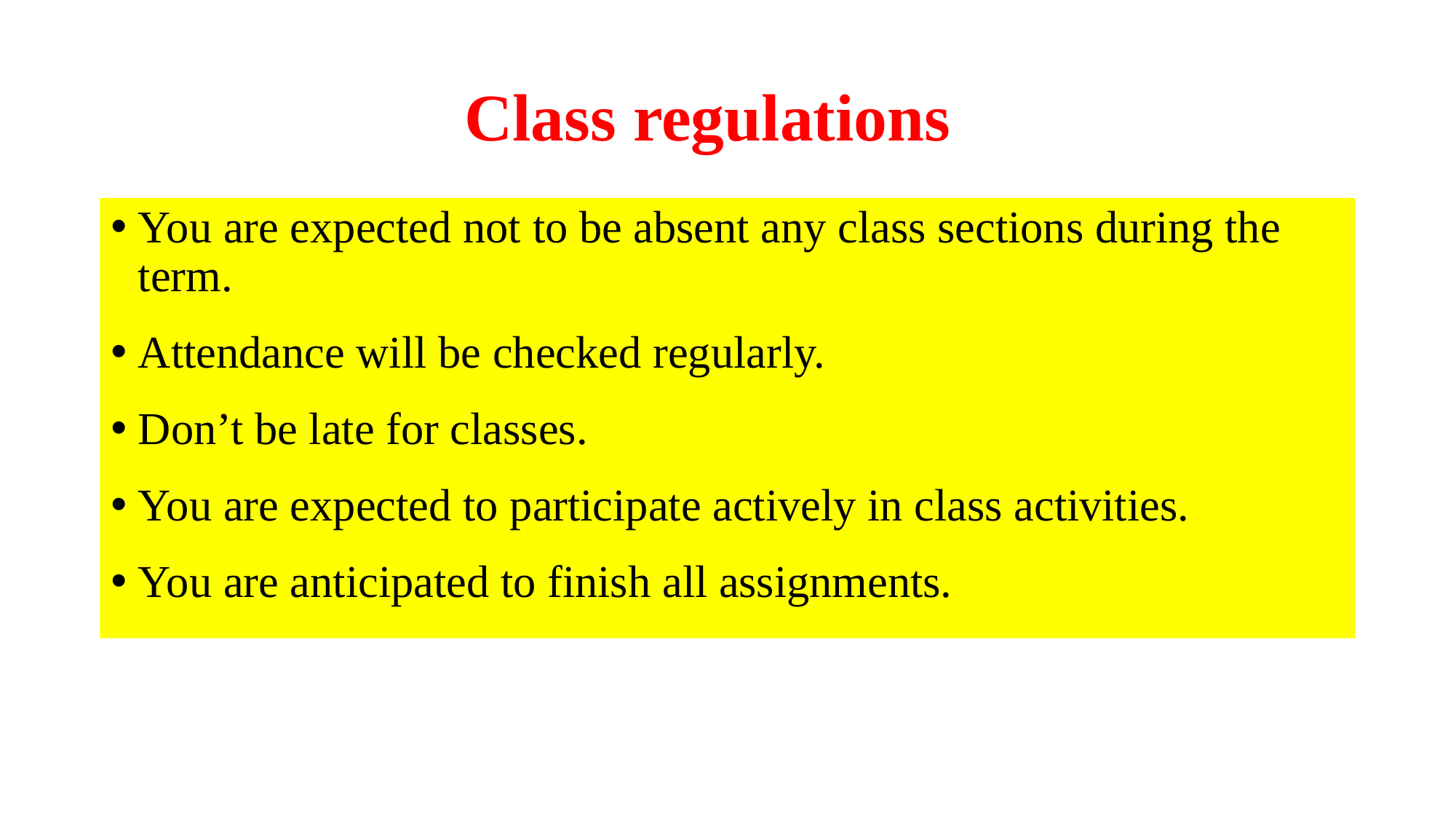

# Class regulations
You are expected not to be absent any class sections during the term.
Attendance will be checked regularly.
Don’t be late for classes.
You are expected to participate actively in class activities.
You are anticipated to finish all assignments.